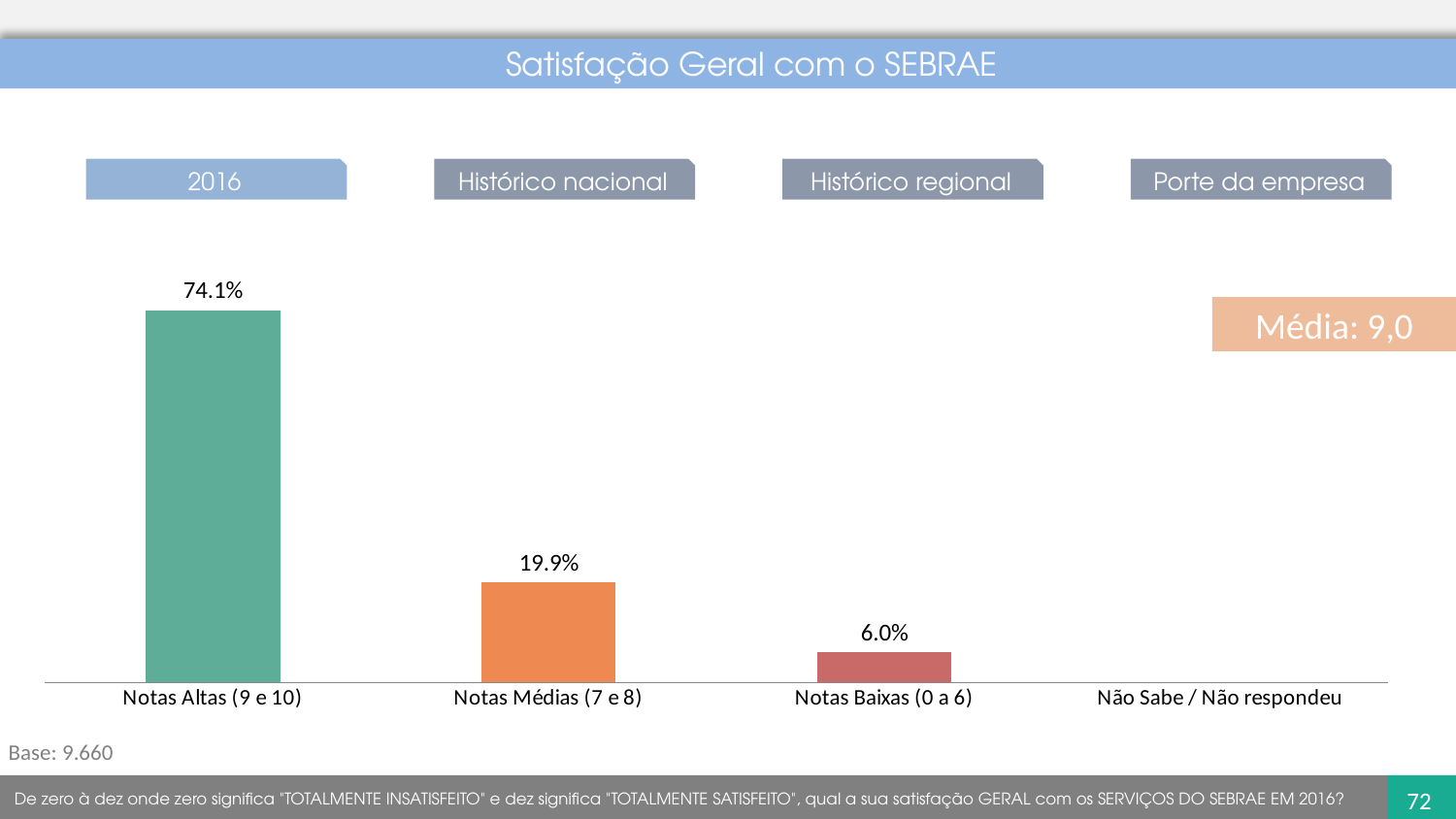

Satisfação Geral com o SEBRAE
2016
Histórico nacional
Histórico regional
Porte da empresa

### Chart

| Category | Satisfação - Cursos |
|---|---|
| Notas Altas (9 e 10) | 0.7411653819374453 |
| Notas Médias (7 e 8) | 0.19899735369114804 |
| Notas Baixas (0 a 6) | 0.059837264371410945 |
| Não Sabe / Não respondeu | None |
Média: 9,0
Base: 9.660

De zero à dez onde zero significa "TOTALMENTE INSATISFEITO" e dez significa "TOTALMENTE SATISFEITO", qual a sua satisfação GERAL com os SERVIÇOS DO SEBRAE EM 2016?

72